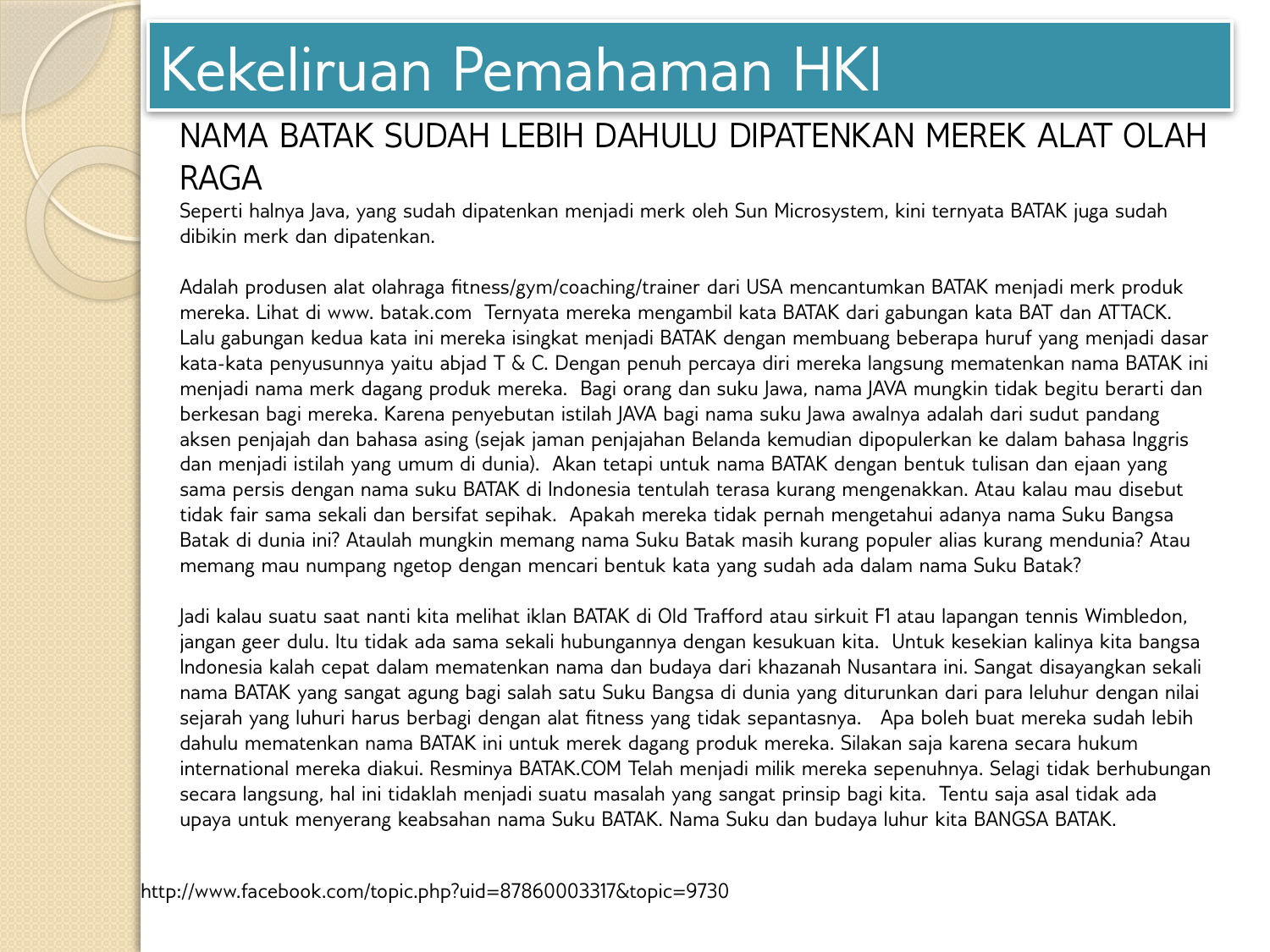

# Kekeliruan Pemahaman HKI
	NAMA BATAK SUDAH LEBIH DAHULU DIPATENKAN MEREK ALAT OLAH RAGA
Seperti halnya Java, yang sudah dipatenkan menjadi merk oleh Sun Microsystem, kini ternyata BATAK juga sudah dibikin merk dan dipatenkan.
Adalah produsen alat olahraga fitness/gym/coaching/trainer dari USA mencantumkan BATAK menjadi merk produk mereka. Lihat di www. batak.com  Ternyata mereka mengambil kata BATAK dari gabungan kata BAT dan ATTACK.
Lalu gabungan kedua kata ini mereka isingkat menjadi BATAK dengan membuang beberapa huruf yang menjadi dasar kata-kata penyusunnya yaitu abjad T & C. Dengan penuh percaya diri mereka langsung mematenkan nama BATAK ini menjadi nama merk dagang produk mereka.  Bagi orang dan suku Jawa, nama JAVA mungkin tidak begitu berarti dan berkesan bagi mereka. Karena penyebutan istilah JAVA bagi nama suku Jawa awalnya adalah dari sudut pandang aksen penjajah dan bahasa asing (sejak jaman penjajahan Belanda kemudian dipopulerkan ke dalam bahasa Inggris dan menjadi istilah yang umum di dunia).  Akan tetapi untuk nama BATAK dengan bentuk tulisan dan ejaan yang sama persis dengan nama suku BATAK di Indonesia tentulah terasa kurang mengenakkan. Atau kalau mau disebut tidak fair sama sekali dan bersifat sepihak.  Apakah mereka tidak pernah mengetahui adanya nama Suku Bangsa Batak di dunia ini? Ataulah mungkin memang nama Suku Batak masih kurang populer alias kurang mendunia? Atau memang mau numpang ngetop dengan mencari bentuk kata yang sudah ada dalam nama Suku Batak?
Jadi kalau suatu saat nanti kita melihat iklan BATAK di Old Trafford atau sirkuit F1 atau lapangan tennis Wimbledon, jangan geer dulu. Itu tidak ada sama sekali hubungannya dengan kesukuan kita.  Untuk kesekian kalinya kita bangsa Indonesia kalah cepat dalam mematenkan nama dan budaya dari khazanah Nusantara ini. Sangat disayangkan sekali nama BATAK yang sangat agung bagi salah satu Suku Bangsa di dunia yang diturunkan dari para leluhur dengan nilai sejarah yang luhuri harus berbagi dengan alat fitness yang tidak sepantasnya.   Apa boleh buat mereka sudah lebih dahulu mematenkan nama BATAK ini untuk merek dagang produk mereka. Silakan saja karena secara hukum international mereka diakui. Resminya BATAK.COM Telah menjadi milik mereka sepenuhnya. Selagi tidak berhubungan secara langsung, hal ini tidaklah menjadi suatu masalah yang sangat prinsip bagi kita.  Tentu saja asal tidak ada upaya untuk menyerang keabsahan nama Suku BATAK. Nama Suku dan budaya luhur kita BANGSA BATAK.

http://www.facebook.com/topic.php?uid=87860003317&topic=9730